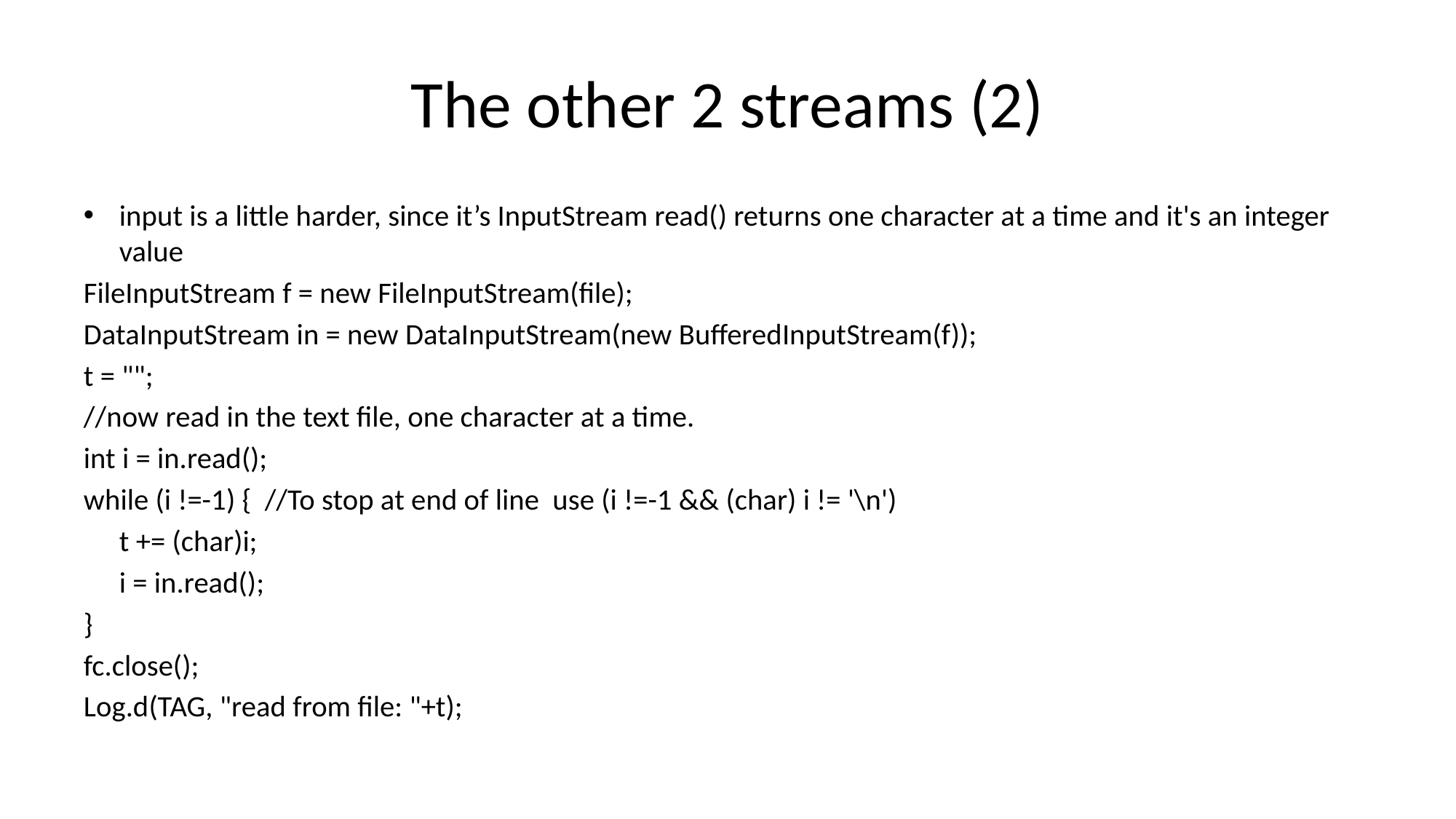

# The other 2 streams (2)
input is a little harder, since it’s InputStream read() returns one character at a time and it's an integer value
FileInputStream f = new FileInputStream(file);
DataInputStream in = new DataInputStream(new BufferedInputStream(f));
t = "";
//now read in the text file, one character at a time.
int i = in.read();
while (i !=-1) {  //To stop at end of line  use (i !=-1 && (char) i != '\n')
	t += (char)i;
	i = in.read();
}
fc.close();
Log.d(TAG, "read from file: "+t);